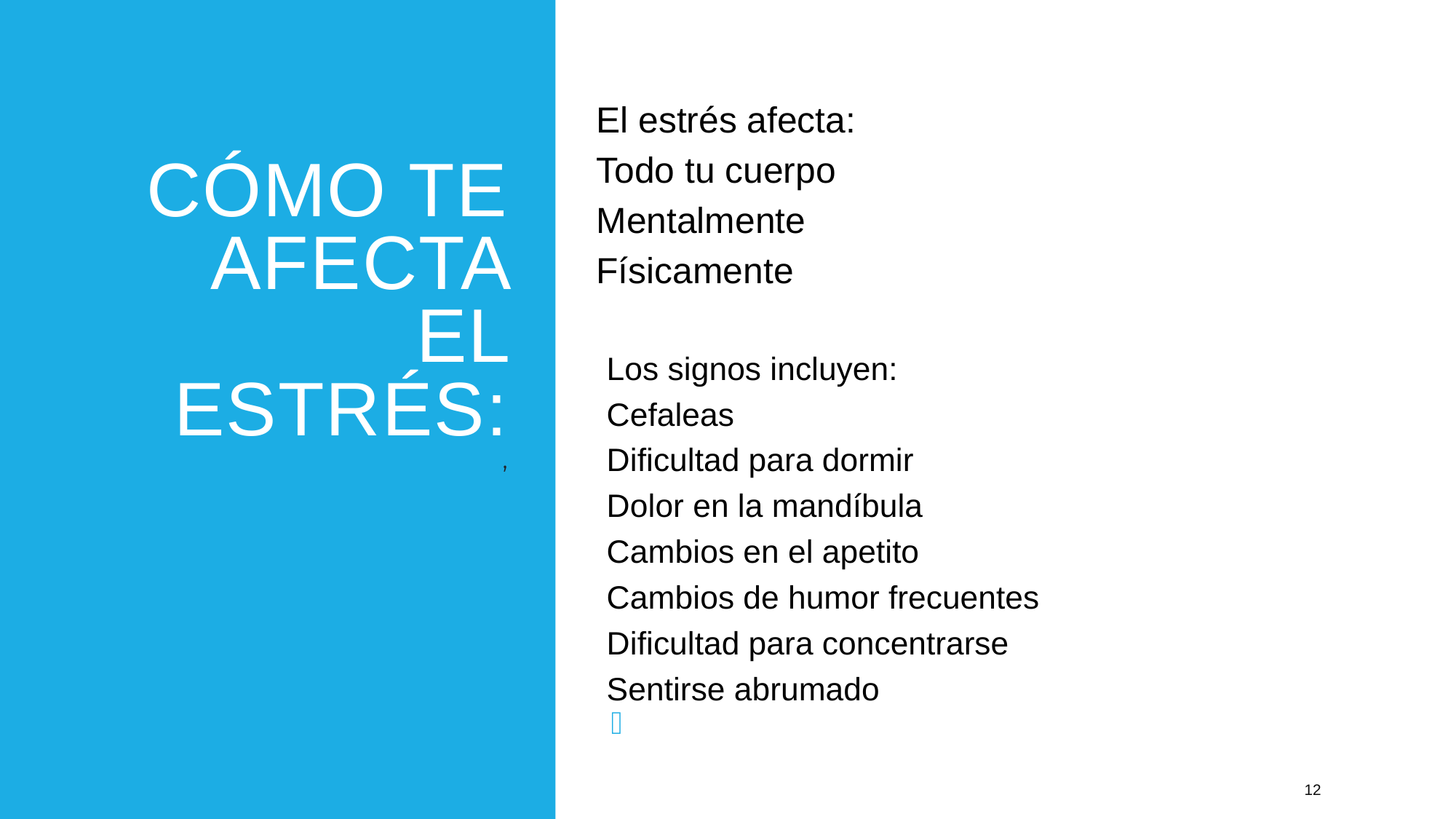

# Cómo te afecta el estrés: ,
El estrés afecta:
Todo tu cuerpo
Mentalmente
Físicamente

Los signos incluyen:
Cefaleas
Dificultad para dormir
Dolor en la mandíbula
Cambios en el apetito
Cambios de humor frecuentes
Dificultad para concentrarse
Sentirse abrumado

12